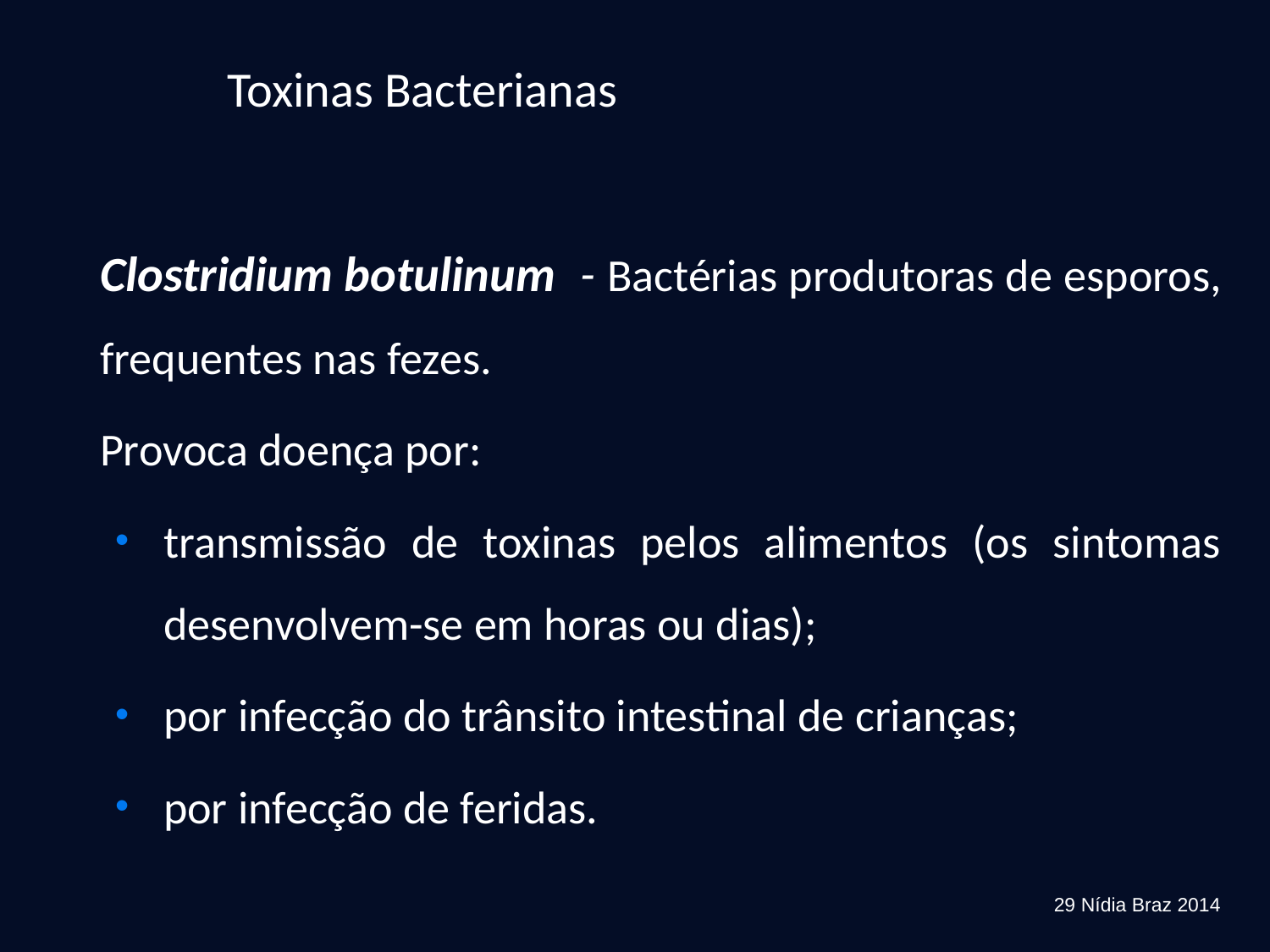

Toxinas Bacterianas
	Clostridium botulinum  - Bactérias produtoras de esporos, frequentes nas fezes.
	Provoca doença por:
transmissão de toxinas pelos alimentos (os sintomas desenvolvem-se em horas ou dias);
por infecção do trânsito intestinal de crianças;
por infecção de feridas.

29 Nídia Braz 2014